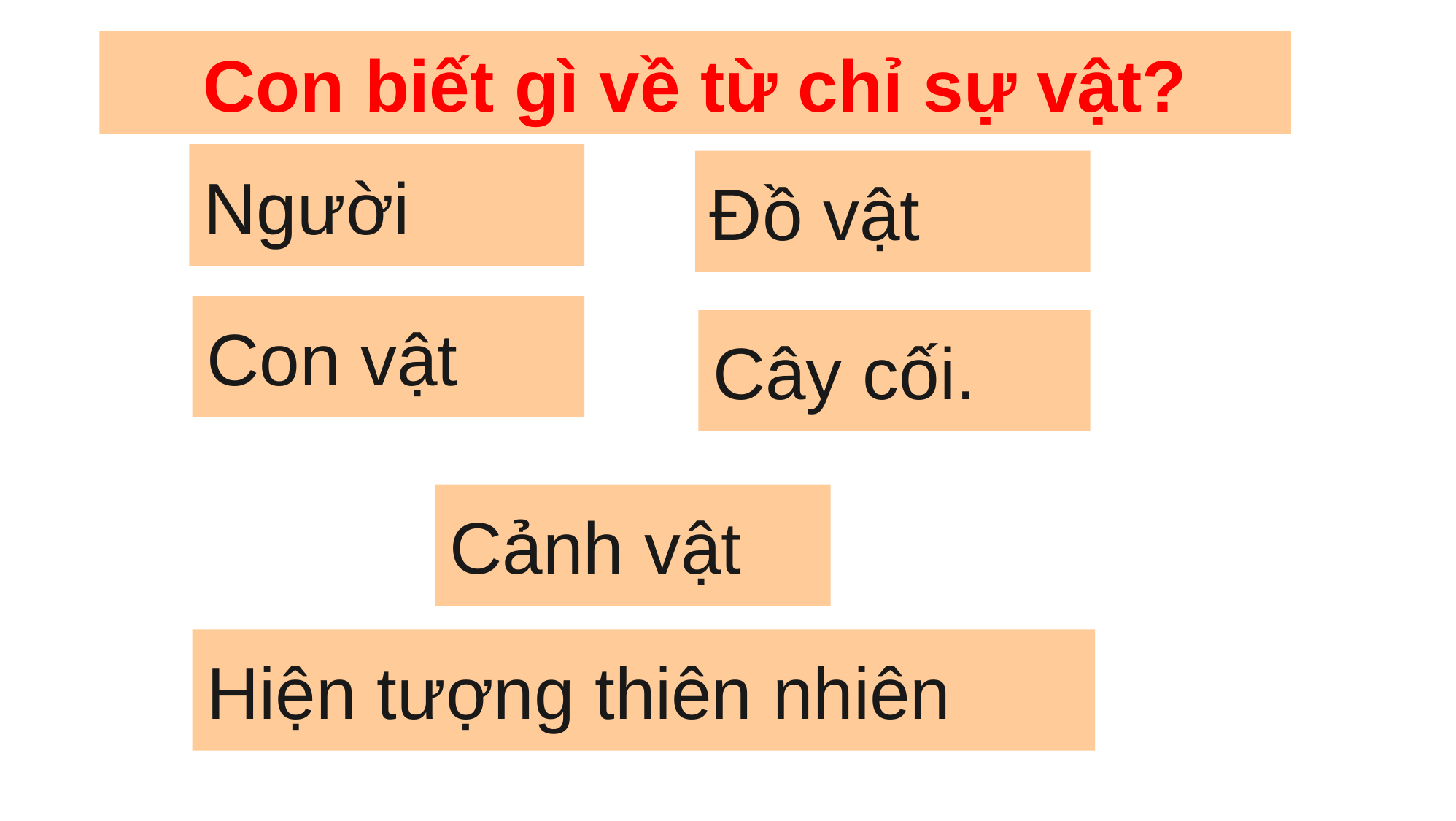

Con biết gì về từ chỉ sự vật?
Người
Đồ vật
Con vật
Cây cối.
Cảnh vật
Hiện tượng thiên nhiên